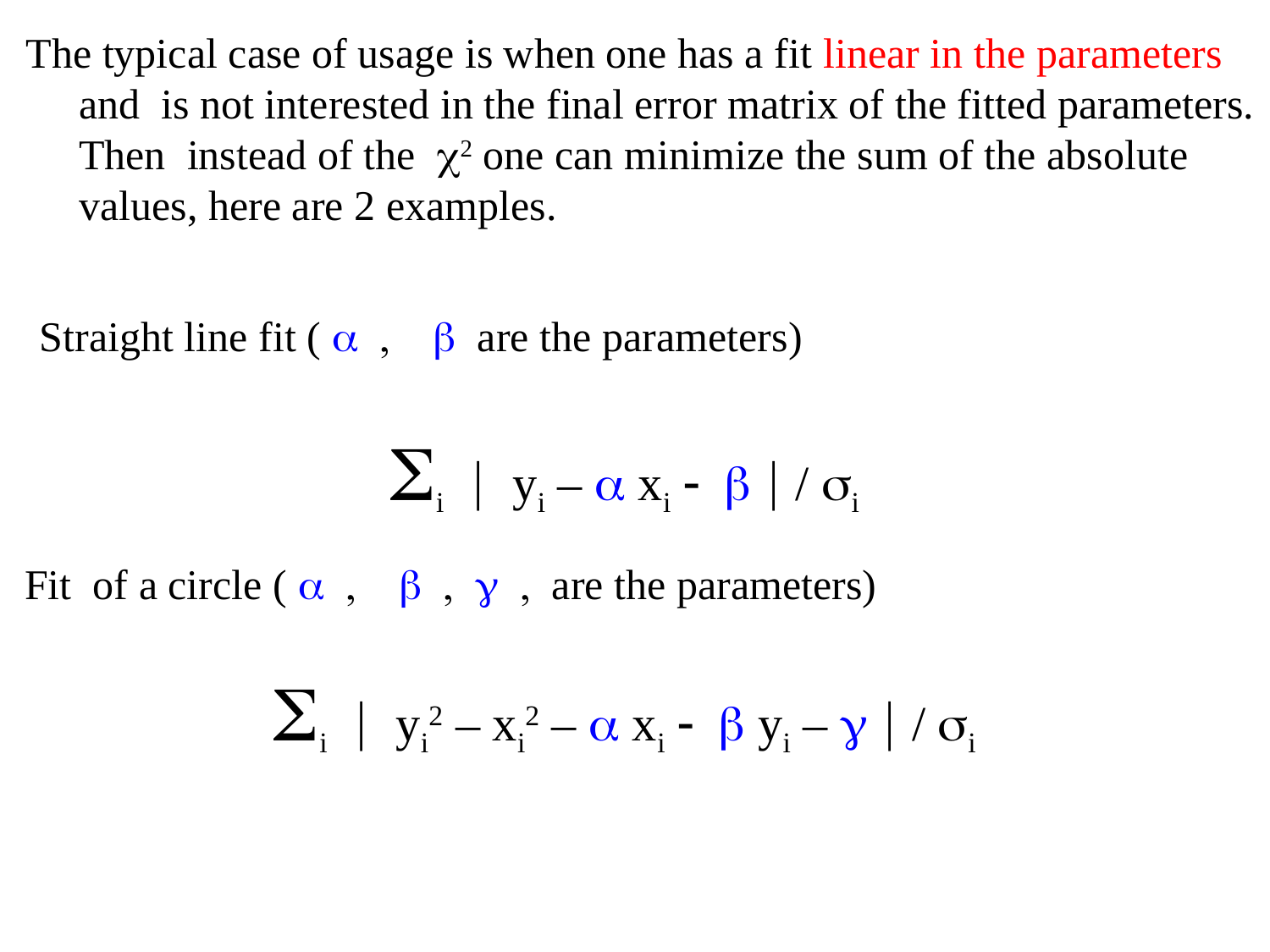

The typical case of usage is when one has a fit linear in the parameters
     and  is not interested in the final error matrix of the fitted parameters.
     Then  instead of the  χ2 one can minimize the sum of the absolute
     values, here are 2 examples.
Straight line fit ( α ,  β are the parameters)
Σi  |  yi – α xi − β | / σi
Fit  of a circle ( α ,  β , γ , are the parameters)
Σi  |  yi2 – xi2 – α xi − β yi – γ | / σi